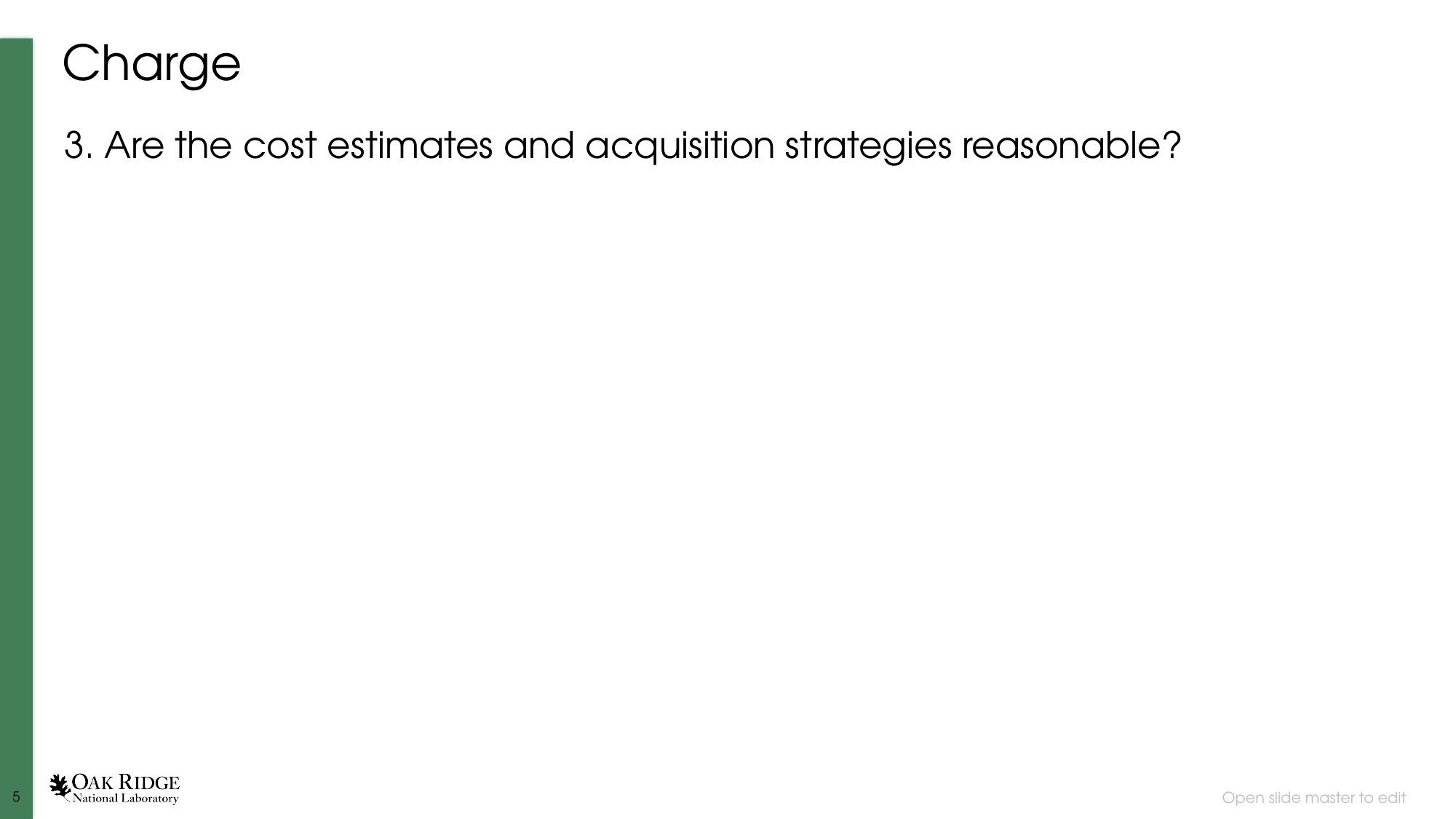

# Charge
3. Are the cost estimates and acquisition strategies reasonable?